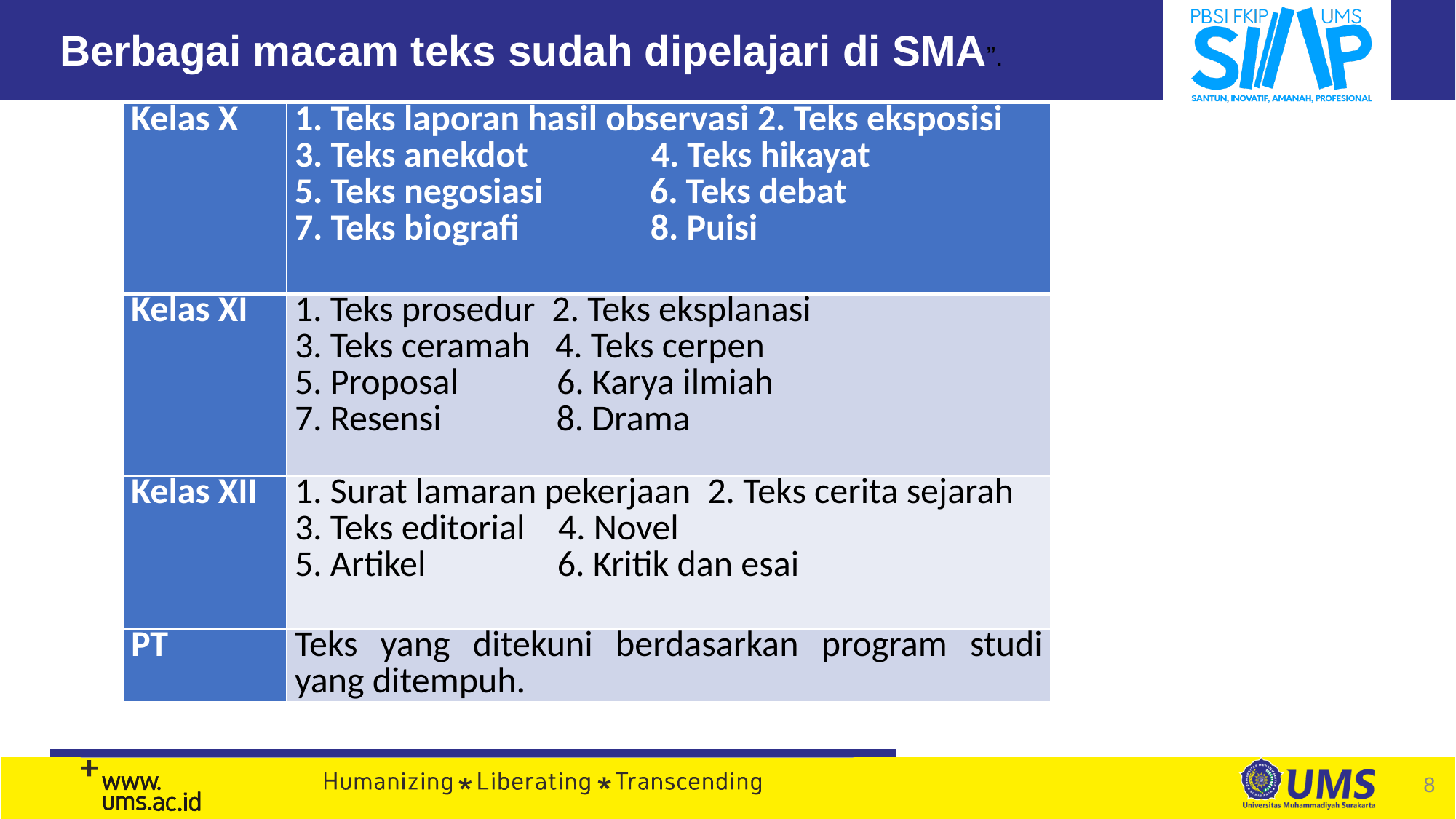

Berbagai macam teks sudah dipelajari di SMA”.
| Kelas X | 1. Teks laporan hasil observasi 2. Teks eksposisi 3. Teks anekdot 4. Teks hikayat 5. Teks negosiasi 6. Teks debat 7. Teks biografi 8. Puisi |
| --- | --- |
| Kelas XI | 1. Teks prosedur 2. Teks eksplanasi 3. Teks ceramah 4. Teks cerpen 5. Proposal 6. Karya ilmiah 7. Resensi 8. Drama |
| Kelas XII | 1. Surat lamaran pekerjaan 2. Teks cerita sejarah 3. Teks editorial 4. Novel 5. Artikel 6. Kritik dan esai |
| PT | Teks yang ditekuni berdasarkan program studi yang ditempuh. |
8